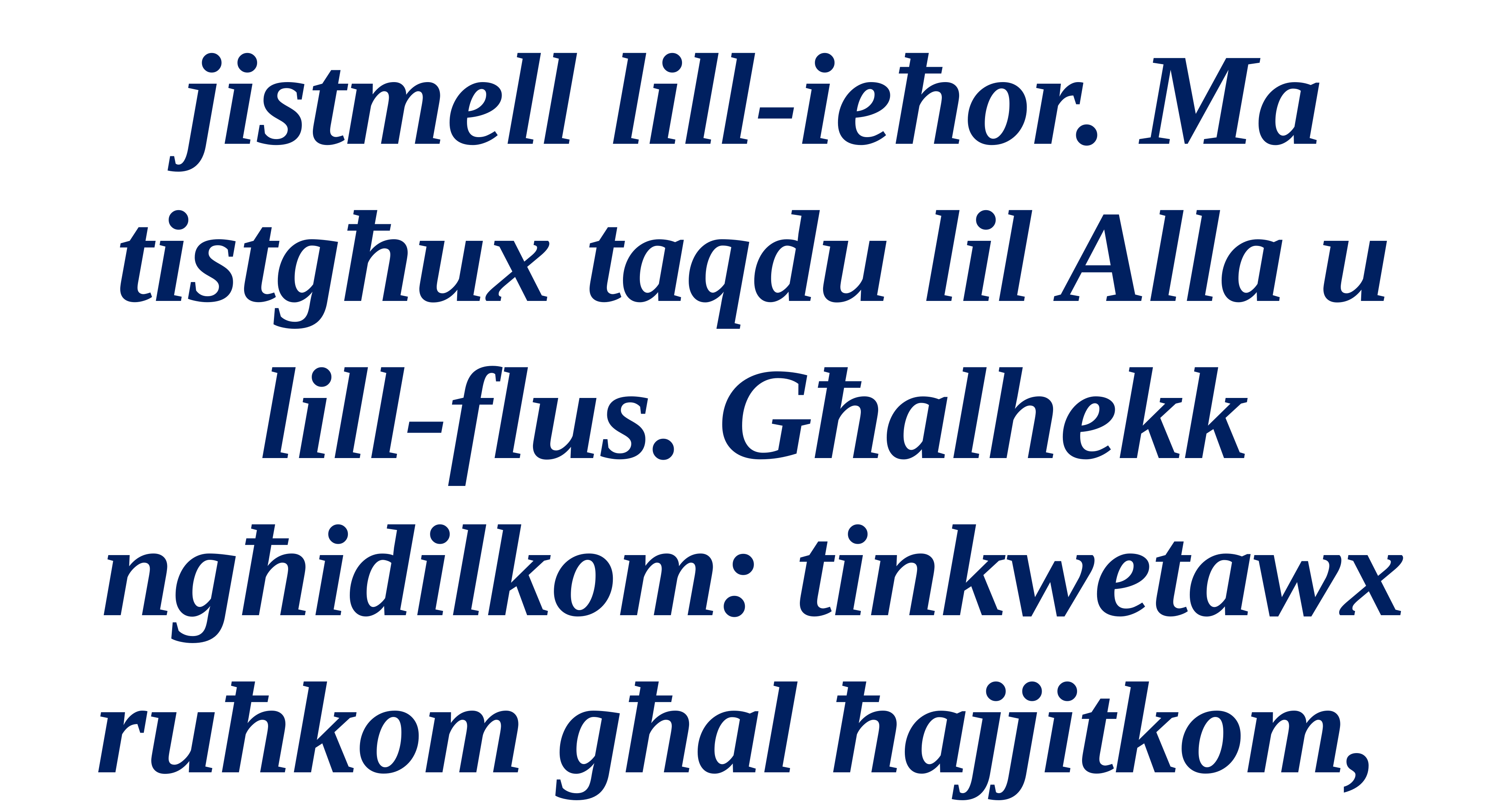

jistmell lill-ieħor. Ma tistgħux taqdu lil Alla u
lill-flus. Għalhekk ngħidilkom: tinkwetawx ruħkom għal ħajjitkom,